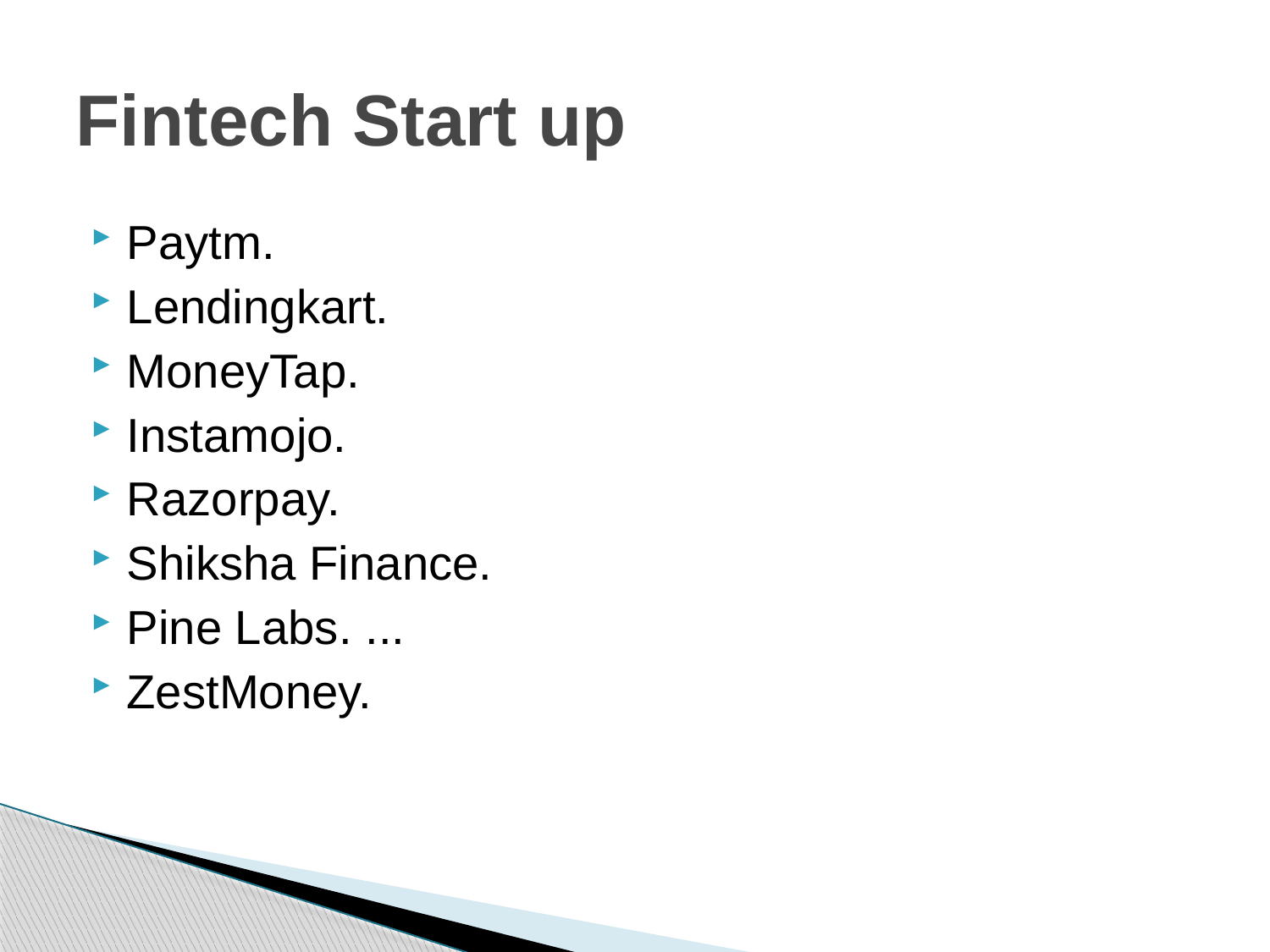

# Fintech Start up
Paytm.
Lendingkart.
MoneyTap.
Instamojo.
Razorpay.
Shiksha Finance.
Pine Labs. ...
ZestMoney.